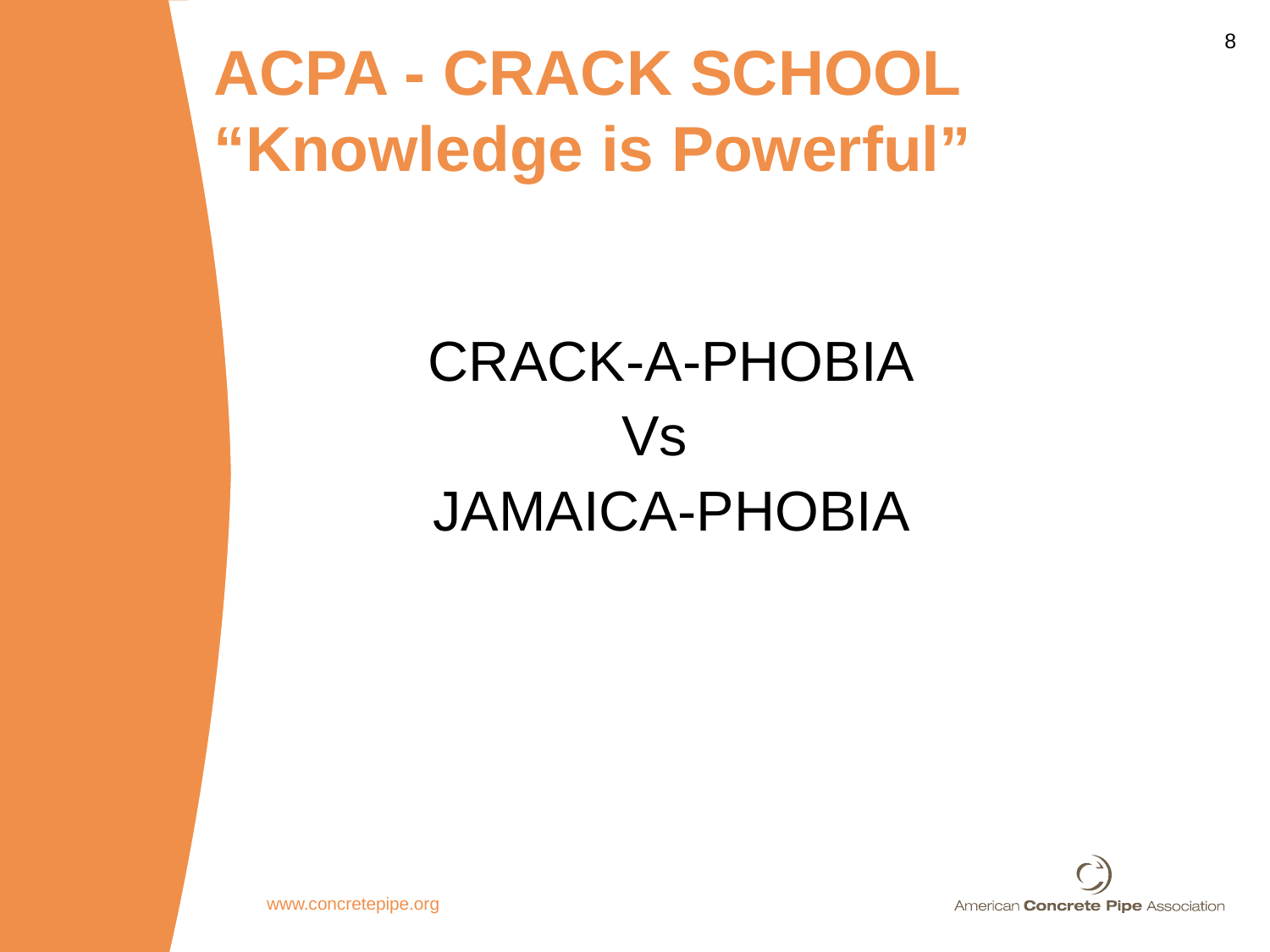

# ACPA - CRACK SCHOOL “Knowledge is Powerful”

CRACK-A-PHOBIA
  Vs
JAMAICA-PHOBIA
www.concretepipe.org